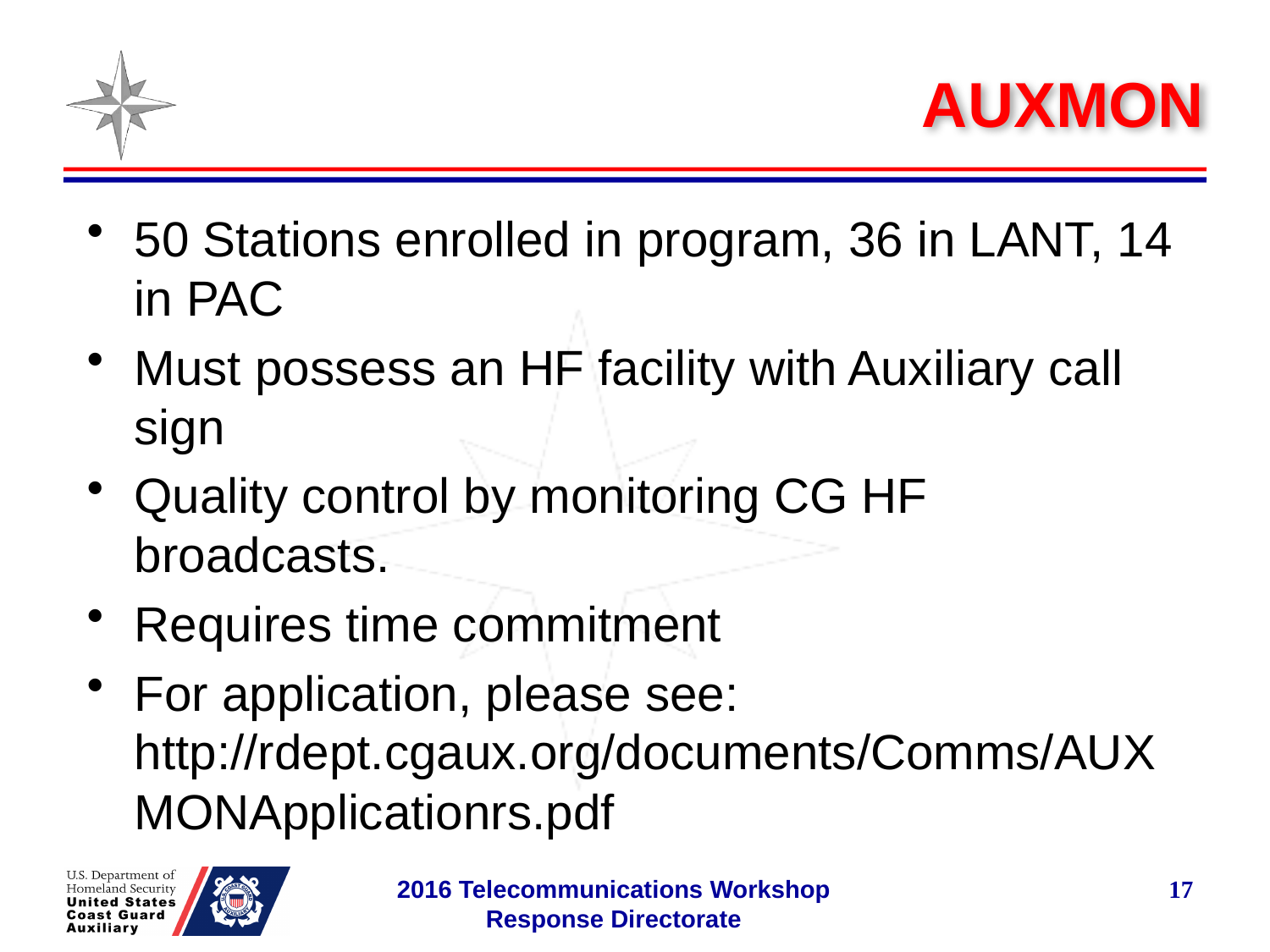

# AUXMON
50 Stations enrolled in program, 36 in LANT, 14 in PAC
Must possess an HF facility with Auxiliary call sign
Quality control by monitoring CG HF broadcasts.
Requires time commitment
For application, please see: http://rdept.cgaux.org/documents/Comms/AUXMONApplicationrs.pdf

17
2016 Telecommunications Workshop
Response Directorate